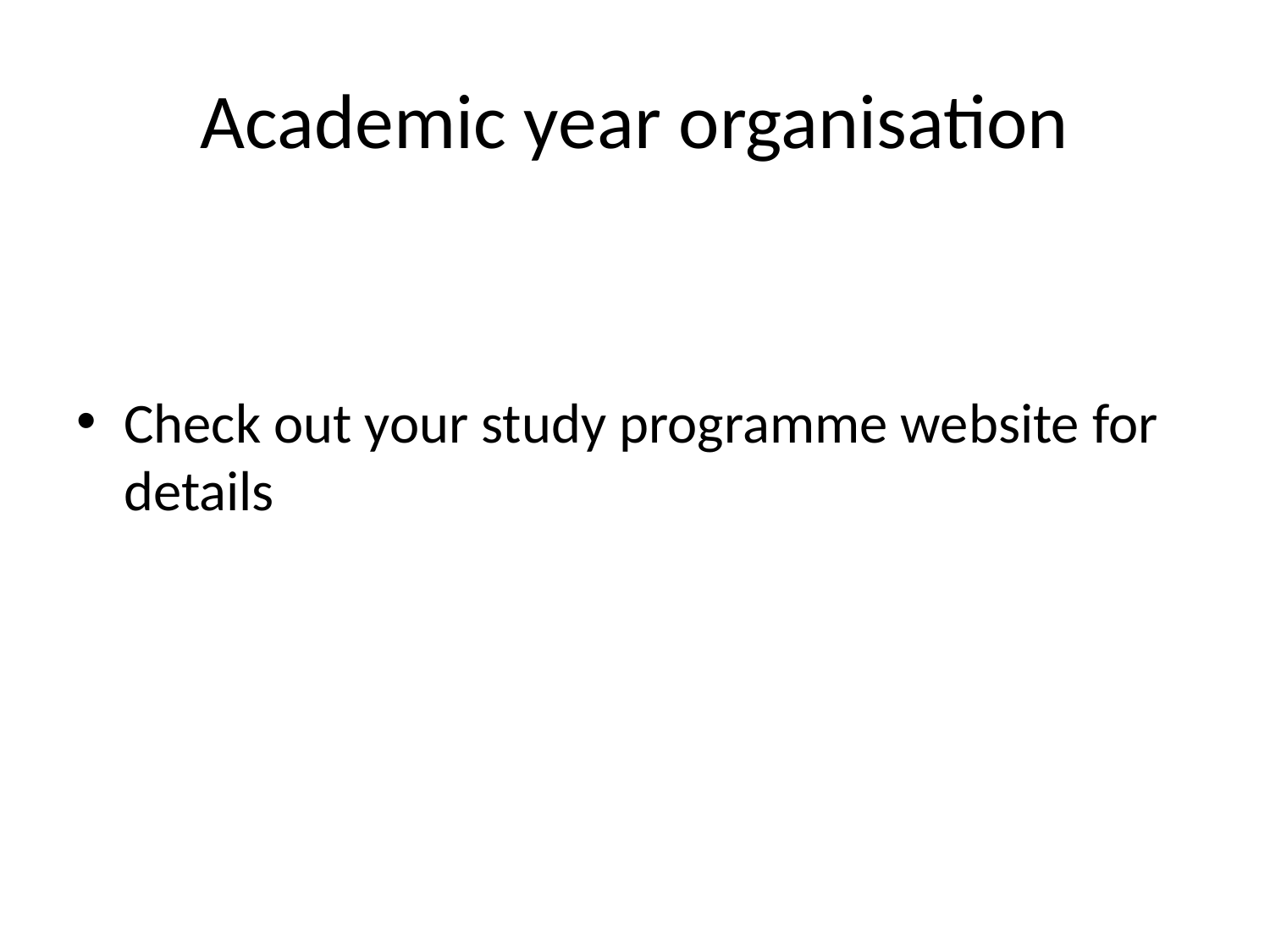

# Academic year organisation

Check out your study programme website for details